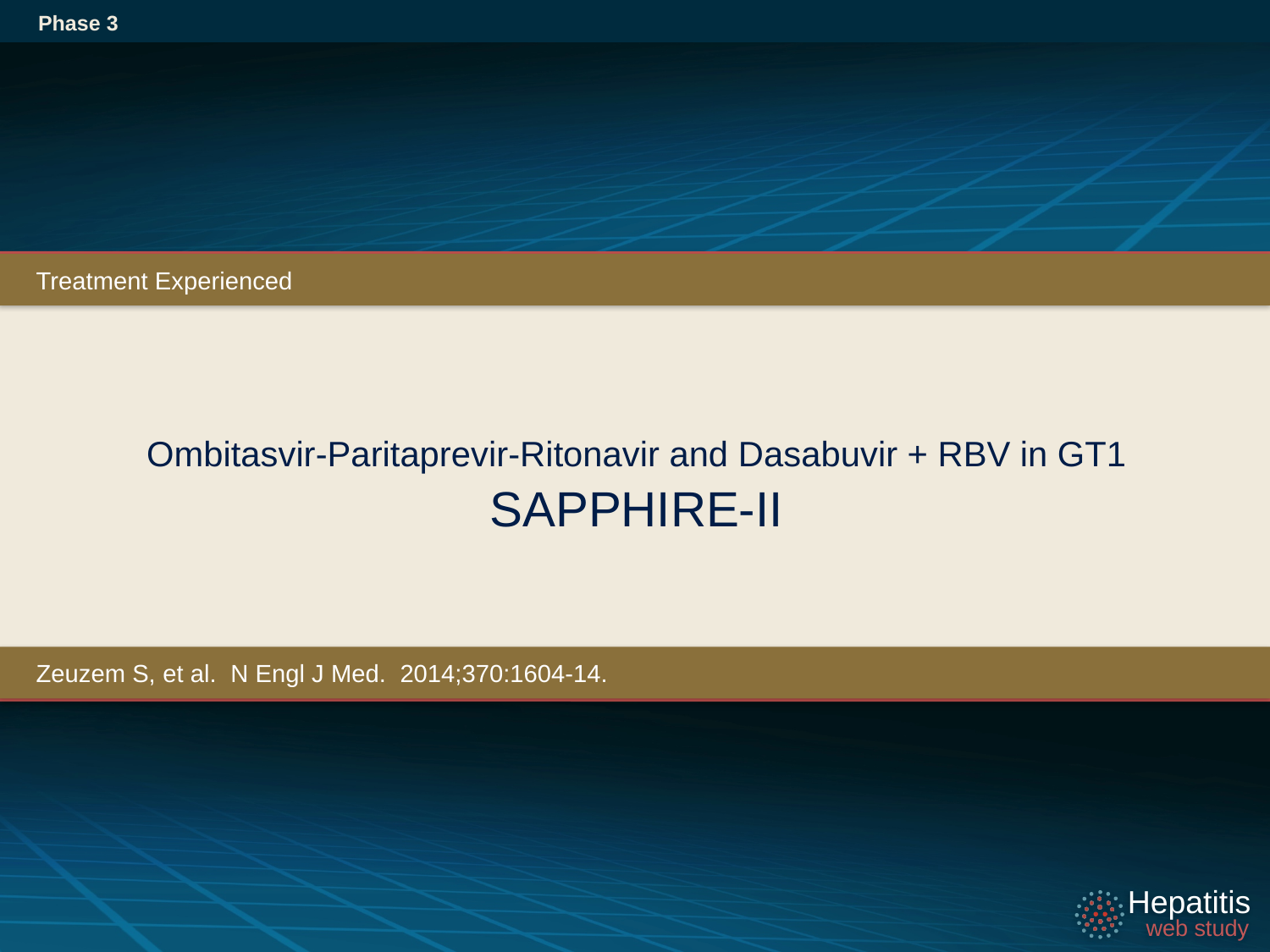

Phase 3
Treatment Experienced
# Ombitasvir-Paritaprevir-Ritonavir and Dasabuvir + RBV in GT1 SAPPHIRE-II
Zeuzem S, et al.  N Engl J Med.  2014;370:1604-14.